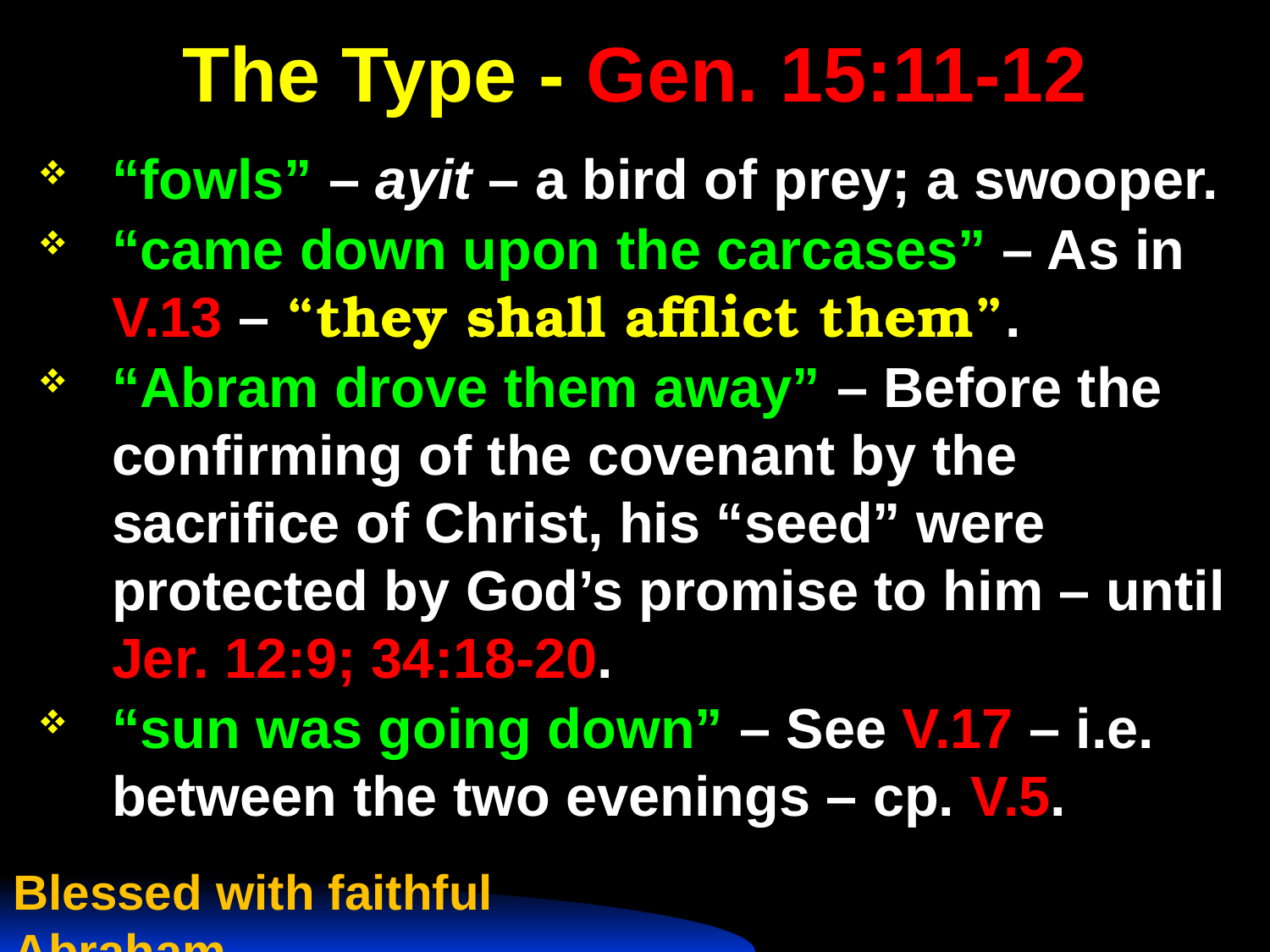

# The Type - Gen. 15:11-12
“fowls” – ayit – a bird of prey; a swooper.
“came down upon the carcases” – As in V.13 – “they shall afflict them”.
“Abram drove them away” – Before the confirming of the covenant by the sacrifice of Christ, his “seed” were protected by God’s promise to him – until Jer. 12:9; 34:18-20.
“sun was going down” – See V.17 – i.e. between the two evenings – cp. V.5.
Blessed with faithful Abraham